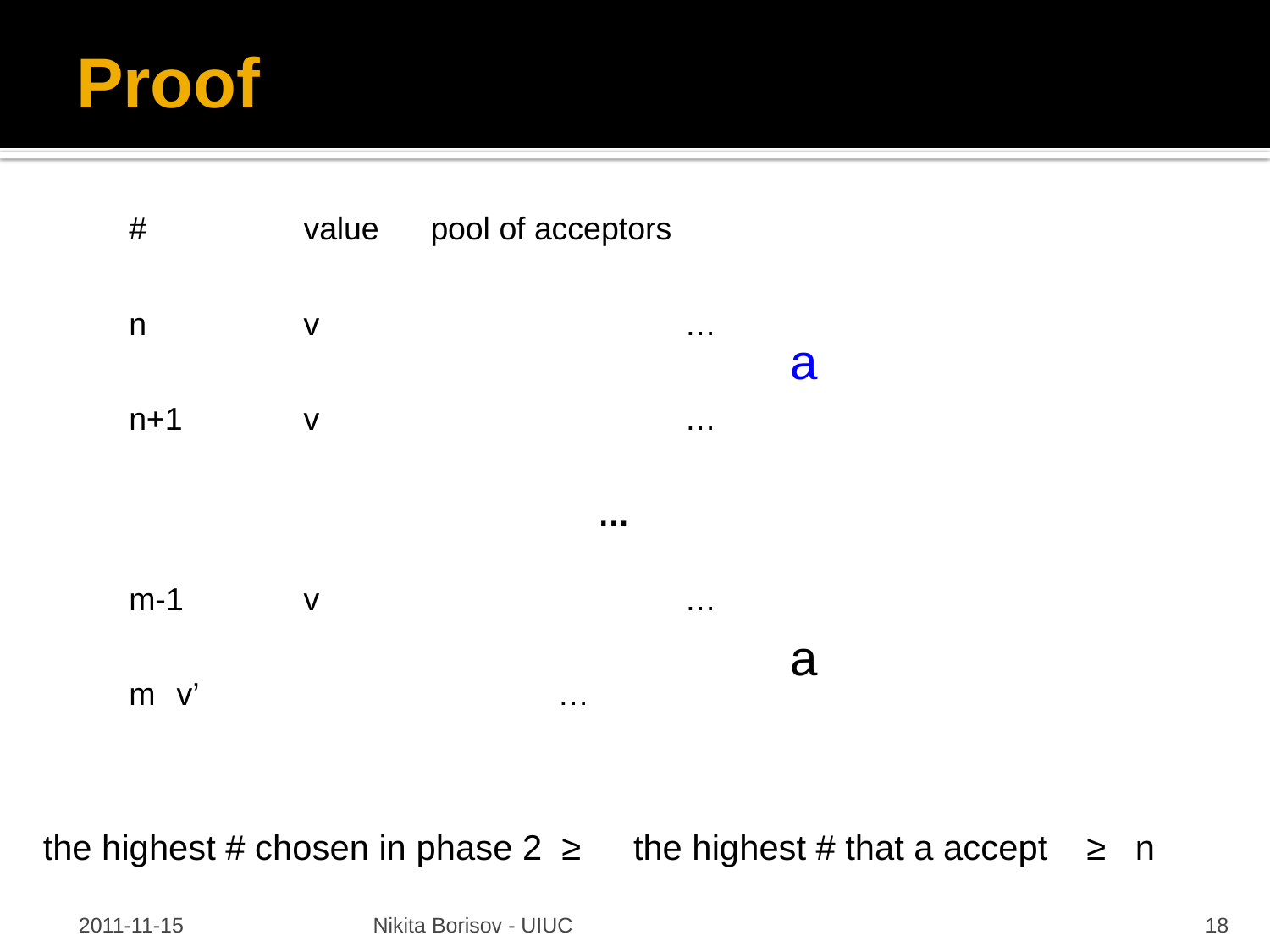

# Proof
#		value	pool of acceptors
a

a
n		v			…
n+1	v			…
…
m-1	v 			…
m 	v’		 	…
the highest # chosen in phase 2  ≥
the highest # that a accept    ≥   n
2011-11-15
Nikita Borisov - UIUC
18